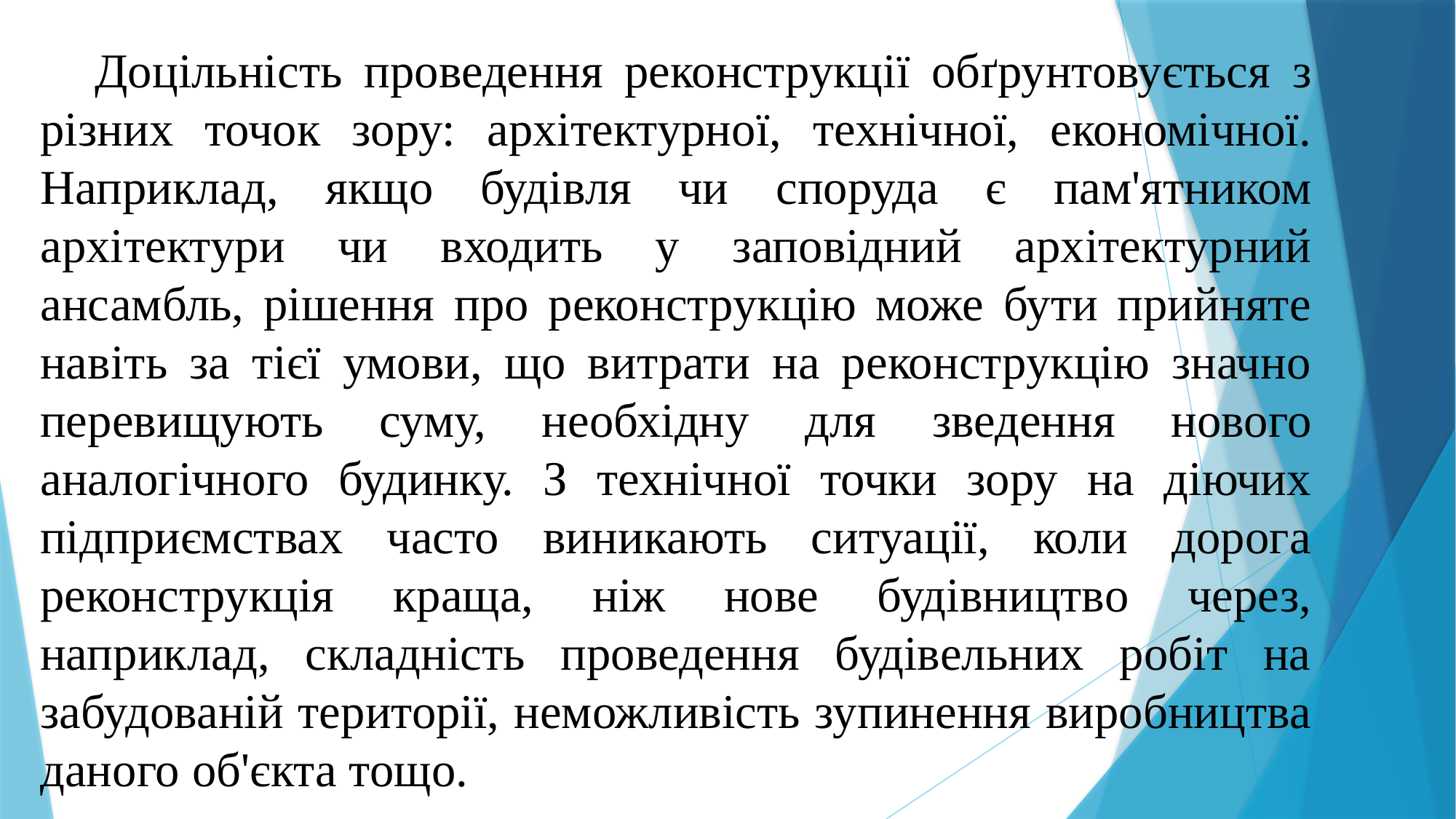

Доцільність проведення реконструкції обґрунтовується з різних точок зору: архітектурної, технічної, економічної. Наприклад, якщо будівля чи споруда є пам'ятником архітектури чи входить у заповідний архітектурний ансамбль, рішення про реконструкцію може бути прийняте навіть за тієї умови, що витрати на реконструкцію значно перевищують суму, необхідну для зведення нового аналогічного будинку. З технічної точки зору на діючих підприємствах часто виникають ситуації, коли дорога реконструкція краща, ніж нове будівництво через, наприклад, складність проведення будівельних робіт на забудованій території, неможливість зупинення виробництва даного об'єкта тощо.